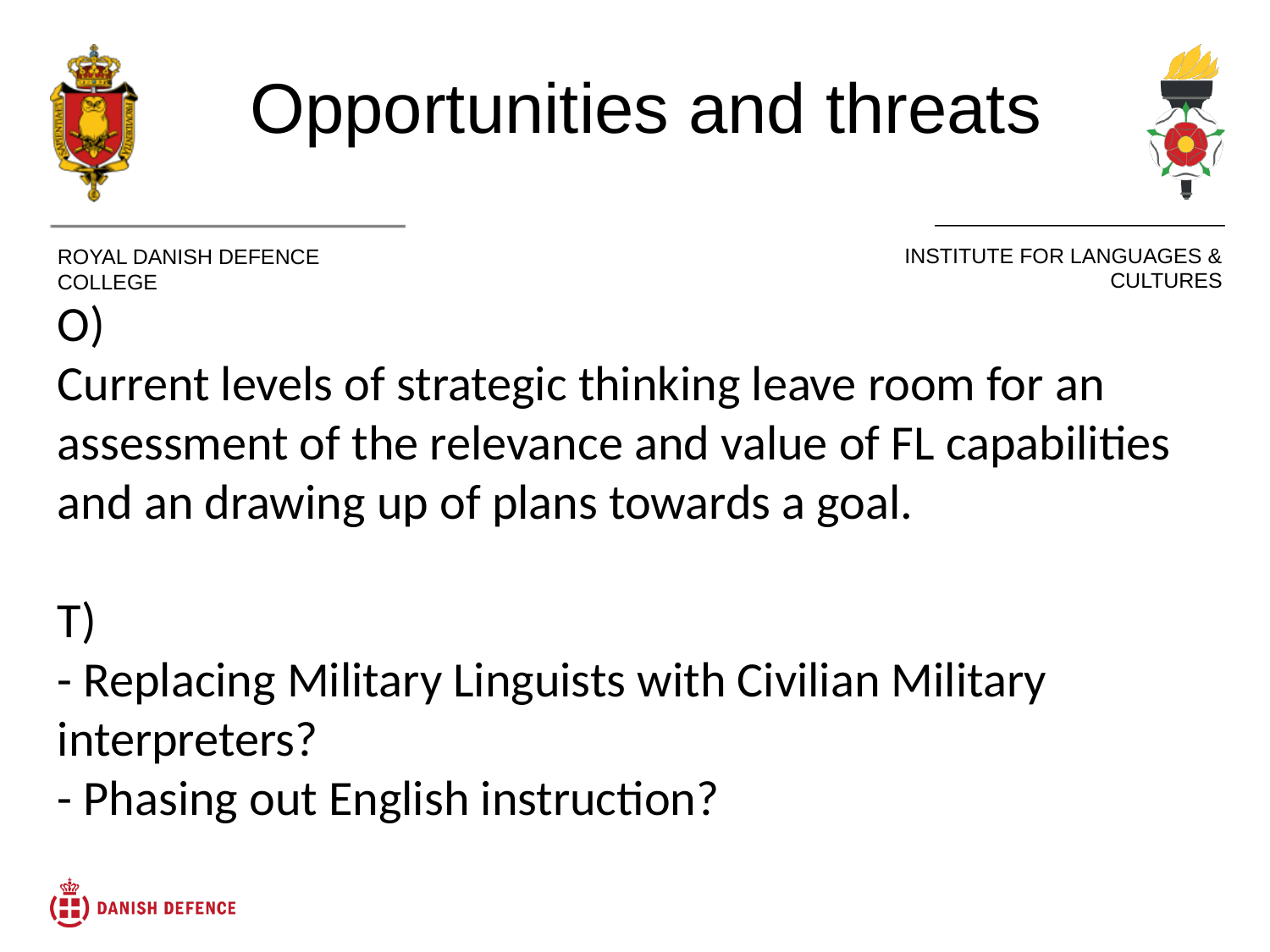

Opportunities and threats
O)
Current levels of strategic thinking leave room for an assessment of the relevance and value of FL capabilities and an drawing up of plans towards a goal.

T)
- Replacing Military Linguists with Civilian Military interpreters?
- Phasing out English instruction?